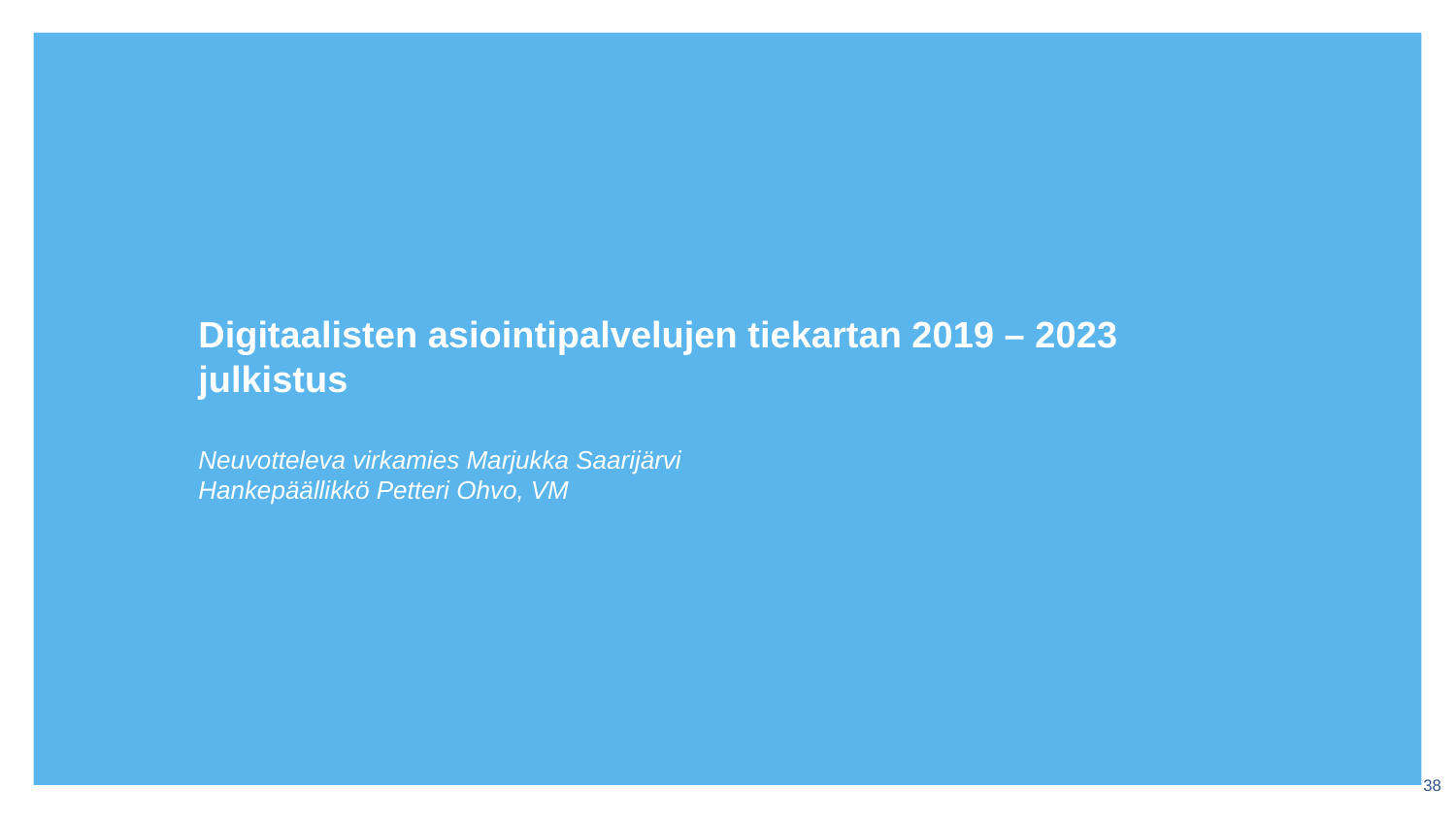

# Digitaalisten asiointipalvelujen tiekartan 2019 – 2023 julkistus Neuvotteleva virkamies Marjukka Saarijärvi Hankepäällikkö Petteri Ohvo, VM
38